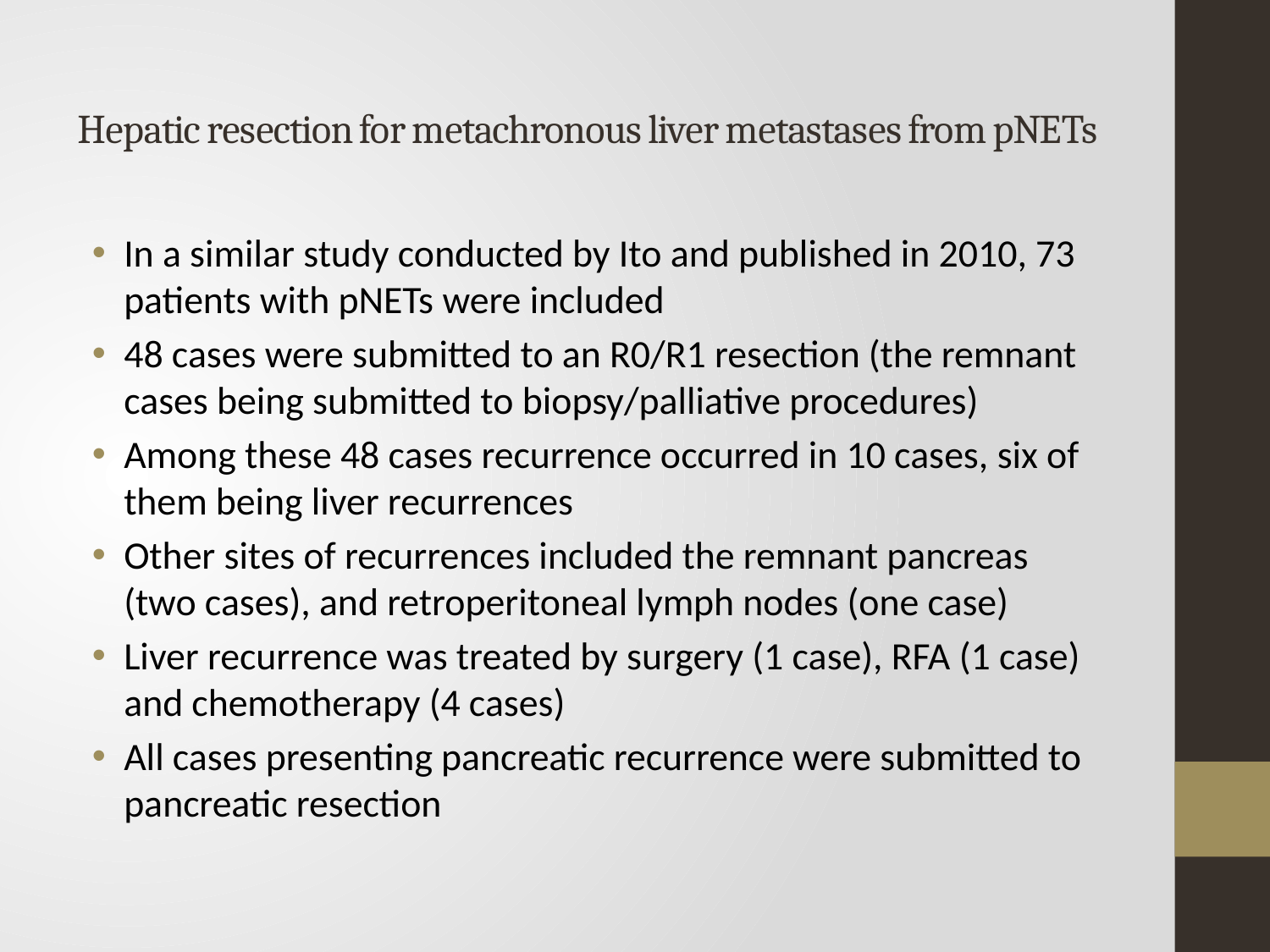

# Hepatic resection for metachronous liver metastases from pNETs
In a similar study conducted by Ito and published in 2010, 73 patients with pNETs were included
48 cases were submitted to an R0/R1 resection (the remnant cases being submitted to biopsy/palliative procedures)
Among these 48 cases recurrence occurred in 10 cases, six of them being liver recurrences
Other sites of recurrences included the remnant pancreas (two cases), and retroperitoneal lymph nodes (one case)
Liver recurrence was treated by surgery (1 case), RFA (1 case) and chemotherapy (4 cases)
All cases presenting pancreatic recurrence were submitted to pancreatic resection